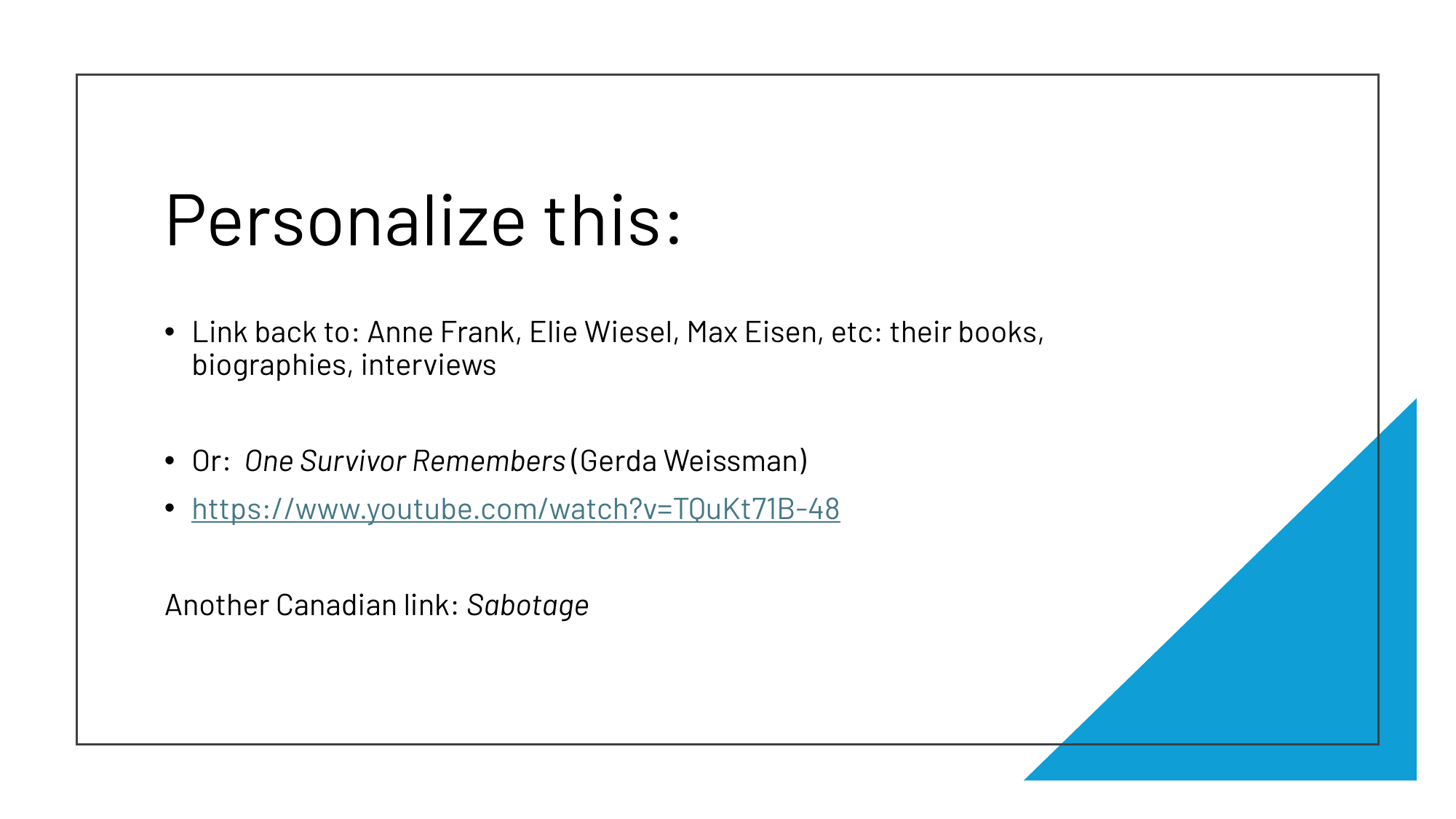

# Personalize this:

Link back to: Anne Frank, Elie Wiesel, Max Eisen, etc: their books, biographies, interviews

Or:  One Survivor Remembers (Gerda Weissman)
https://www.youtube.com/watch?v=TQuKt71B-48

Another Canadian link: Sabotage